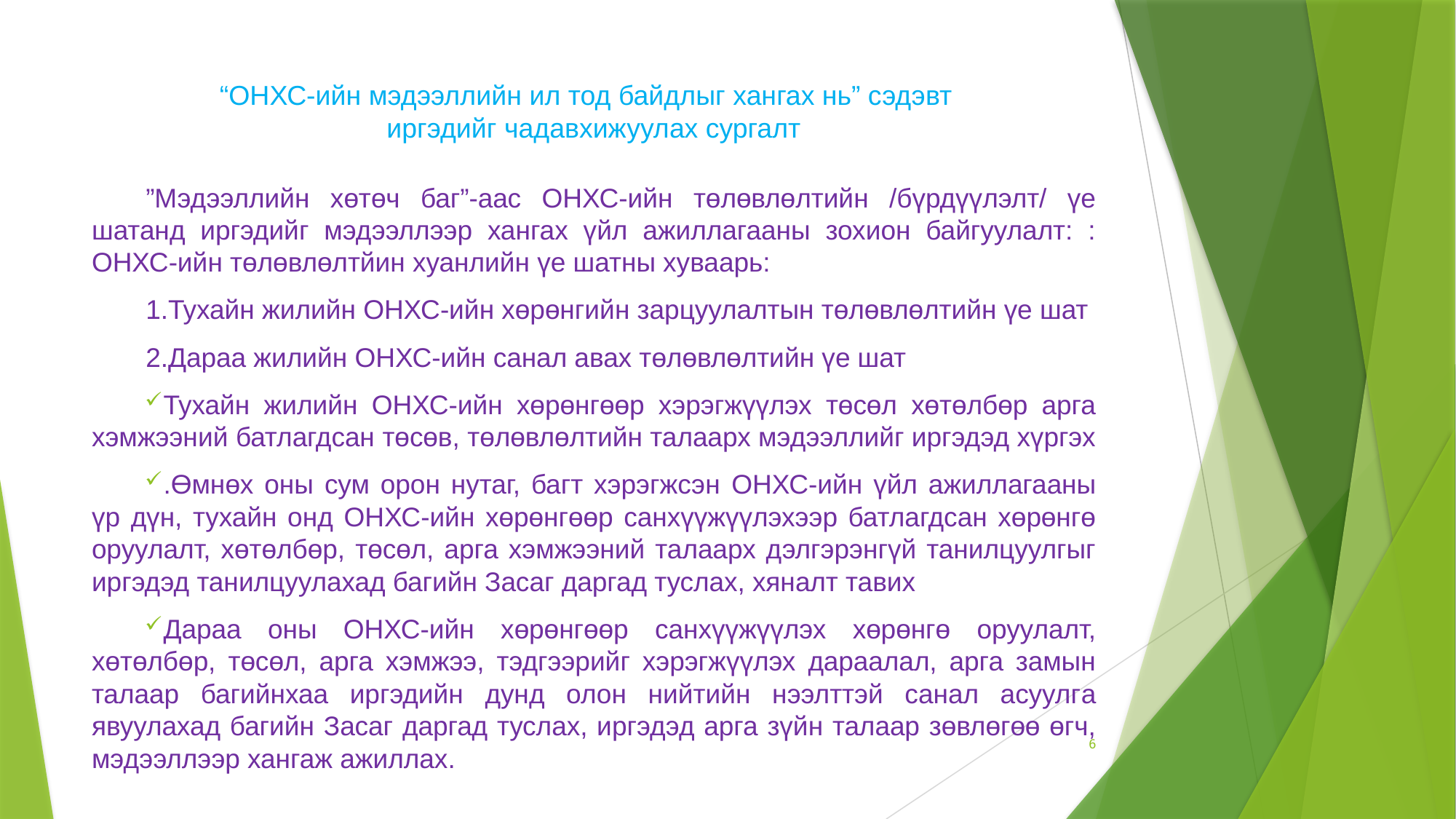

# “ОНХС-ийн мэдээллийн ил тод байдлыг хангах нь” сэдэвт иргэдийг чадавхижуулах сургалт
”Мэдээллийн хөтөч баг”-аас ОНХС-ийн төлөвлөлтийн /бүрдүүлэлт/ үе шатанд иргэдийг мэдээллээр хангах үйл ажиллагааны зохион байгуулалт: : ОНХС-ийн төлөвлөлтйин хуанлийн үе шатны хуваарь:
1.Тухайн жилийн ОНХС-ийн хөрөнгийн зарцуулалтын төлөвлөлтийн үе шат
2.Дараа жилийн ОНХС-ийн санал авах төлөвлөлтийн үе шат
Тухайн жилийн ОНХС-ийн хөрөнгөөр хэрэгжүүлэх төсөл хөтөлбөр арга хэмжээний батлагдсан төсөв, төлөвлөлтийн талаарх мэдээллийг иргэдэд хүргэх
.Өмнөх оны сум орон нутаг, багт хэрэгжсэн ОНХС-ийн үйл ажиллагааны үр дүн, тухайн онд ОНХС-ийн хөрөнгөөр санхүүжүүлэхээр батлагдсан хөрөнгө оруулалт, хөтөлбөр, төсөл, арга хэмжээний талаарх дэлгэрэнгүй танилцуулгыг иргэдэд танилцуулахад багийн Засаг даргад туслах, хяналт тавих
Дараа оны ОНХС-ийн хөрөнгөөр санхүүжүүлэх хөрөнгө оруулалт, хөтөлбөр, төсөл, арга хэмжээ, тэдгээрийг хэрэгжүүлэх дараалал, арга замын талаар багийнхаа иргэдийн дунд олон нийтийн нээлттэй санал асуулга явуулахад багийн Засаг даргад туслах, иргэдэд арга зүйн талаар зөвлөгөө өгч, мэдээллээр хангаж ажиллах.
6